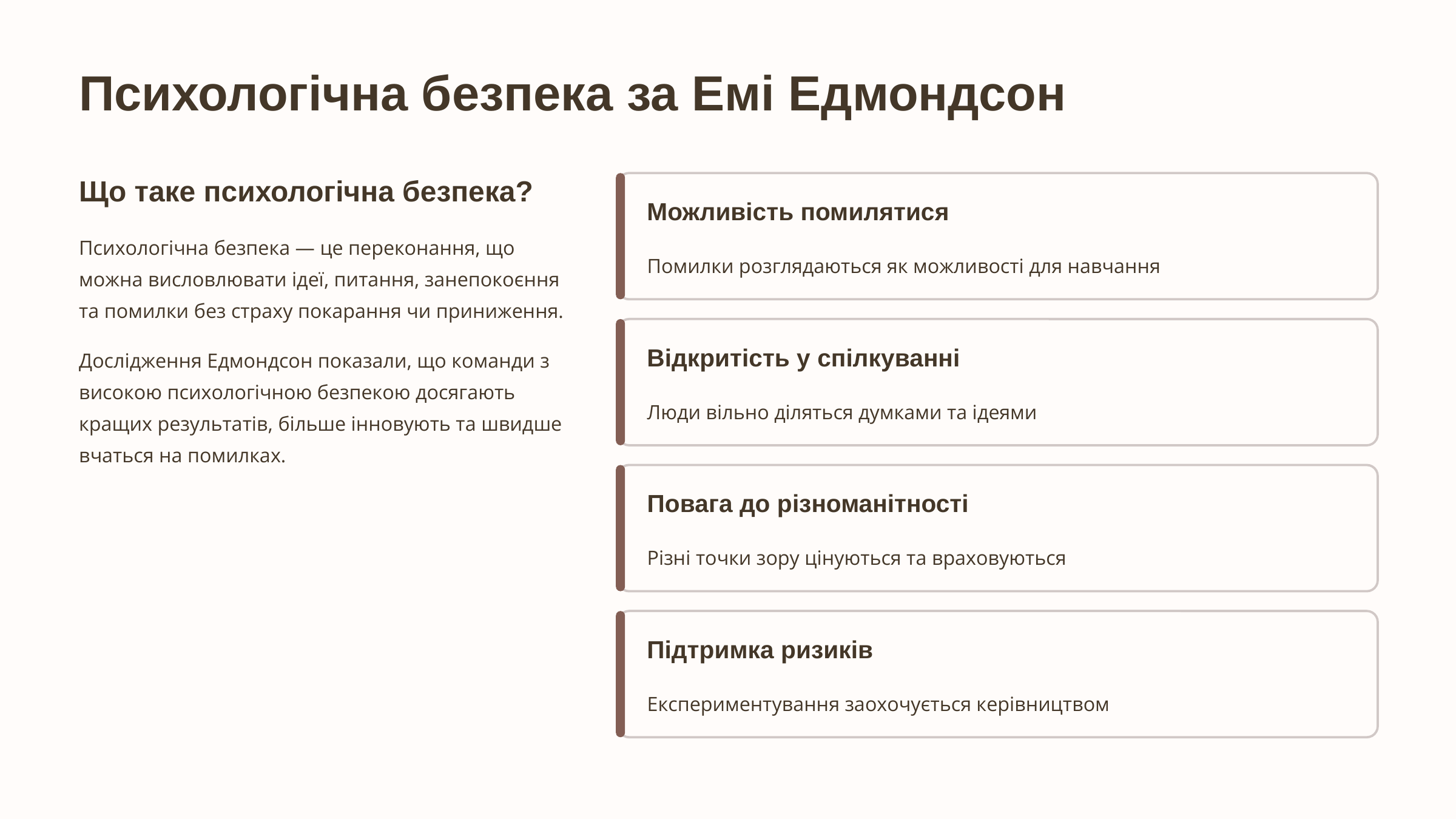

Психологічна безпека за Емі Едмондсон
Що таке психологічна безпека?

Можливість помилятися
Психологічна безпека — це переконання, що можна висловлювати ідеї, питання, занепокоєння та помилки без страху покарання чи приниження.
Помилки розглядаються як можливості для навчання

Дослідження Едмондсон показали, що команди з високою психологічною безпекою досягають кращих результатів, більше інновують та швидше вчаться на помилках.
Відкритість у спілкуванні
Люди вільно діляться думками та ідеями

Повага до різноманітності
Різні точки зору цінуються та враховуються

Підтримка ризиків
Експериментування заохочується керівництвом